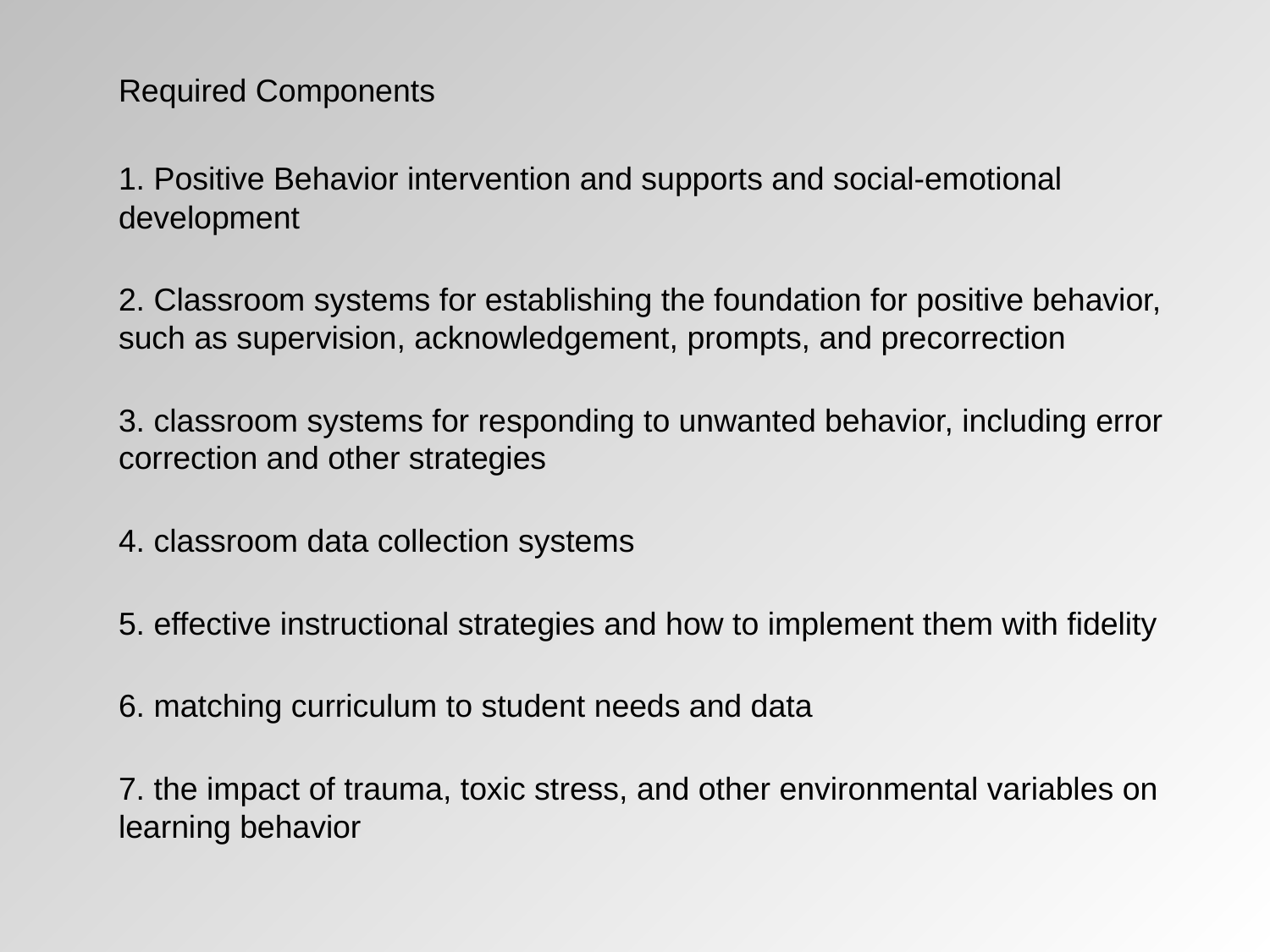

Required Components

1. Positive Behavior intervention and supports and social-emotional development
2. Classroom systems for establishing the foundation for positive behavior, such as supervision, acknowledgement, prompts, and precorrection
3. classroom systems for responding to unwanted behavior, including error correction and other strategies
4. classroom data collection systems
5. effective instructional strategies and how to implement them with fidelity
6. matching curriculum to student needs and data
7. the impact of trauma, toxic stress, and other environmental variables on learning behavior